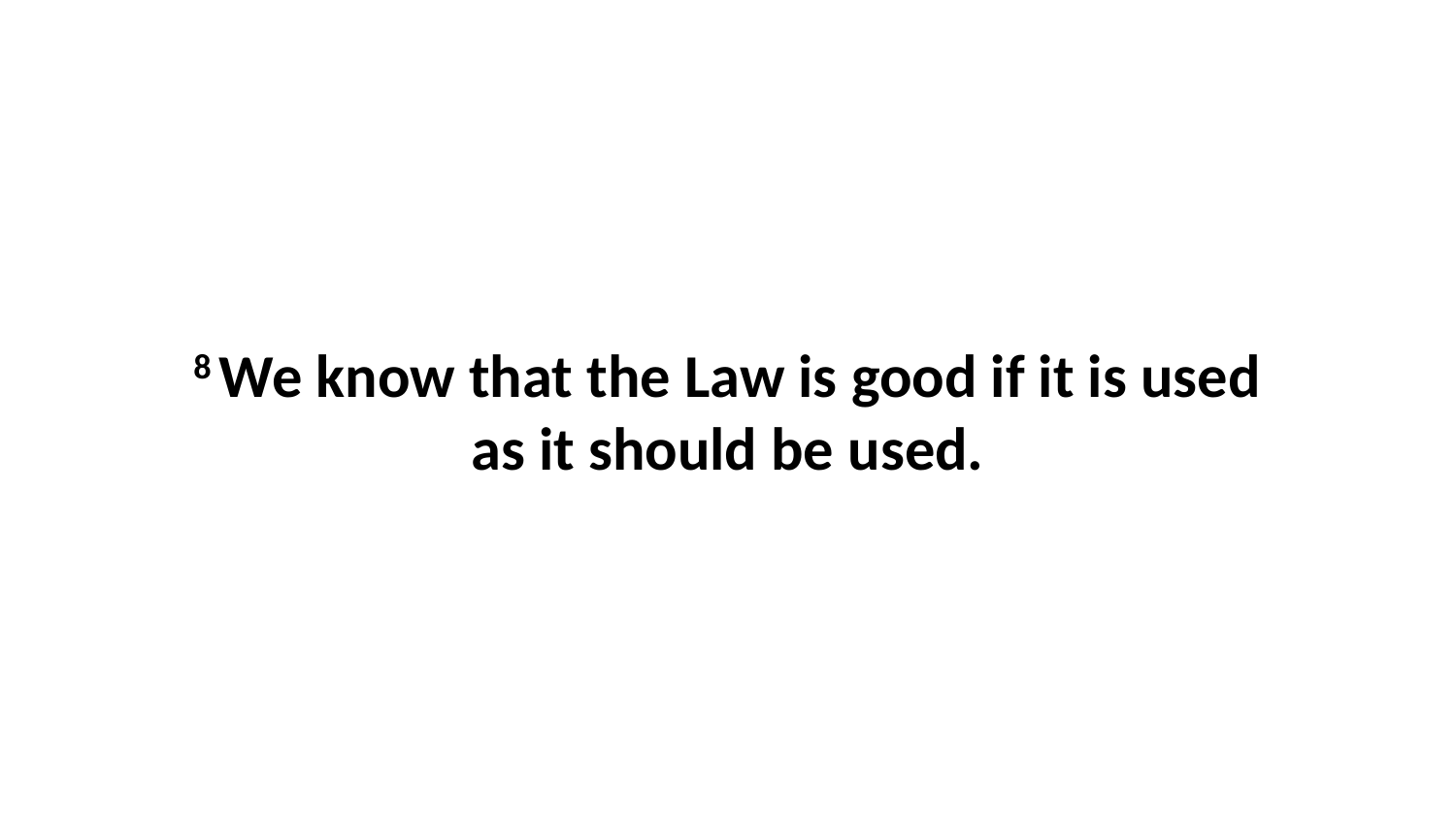

8 We know that the Law is good if it is used as it should be used.